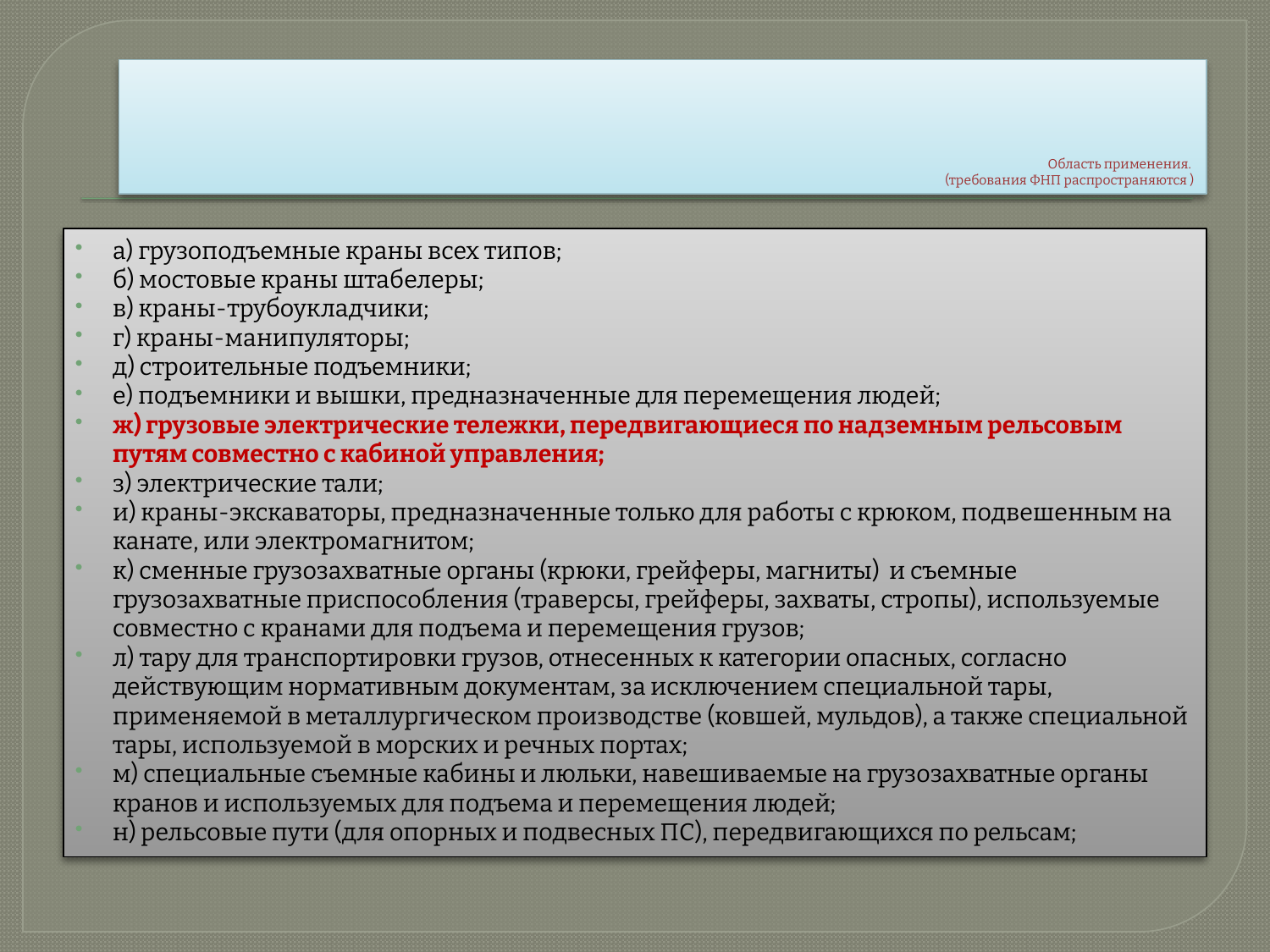

# Область применения. (требования ФНП распространяются )
а) грузоподъемные краны всех типов;
б) мостовые краны штабелеры;
в) краны-трубоукладчики;
г) краны-манипуляторы;
д) строительные подъемники;
е) подъемники и вышки, предназначенные для перемещения людей;
ж) грузовые электрические тележки, передвигающиеся по надземным рельсовым путям совместно с кабиной управления;
з) электрические тали;
и) краны-экскаваторы, предназначенные только для работы с крюком, подвешенным на канате, или электромагнитом;
к) сменные грузозахватные органы (крюки, грейферы, магниты)  и съемные грузозахватные приспособления (траверсы, грейферы, захваты, стропы), используемые совместно с кранами для подъема и перемещения грузов;
л) тару для транспортировки грузов, отнесенных к категории опасных, согласно действующим нормативным документам, за исключением специальной тары, применяемой в металлургическом производстве (ковшей, мульдов), а также специальной тары, используемой в морских и речных портах;
м) специальные съемные кабины и люльки, навешиваемые на грузозахватные органы кранов и используемых для подъема и перемещения людей;
н) рельсовые пути (для опорных и подвесных ПС), передвигающихся по рельсам;